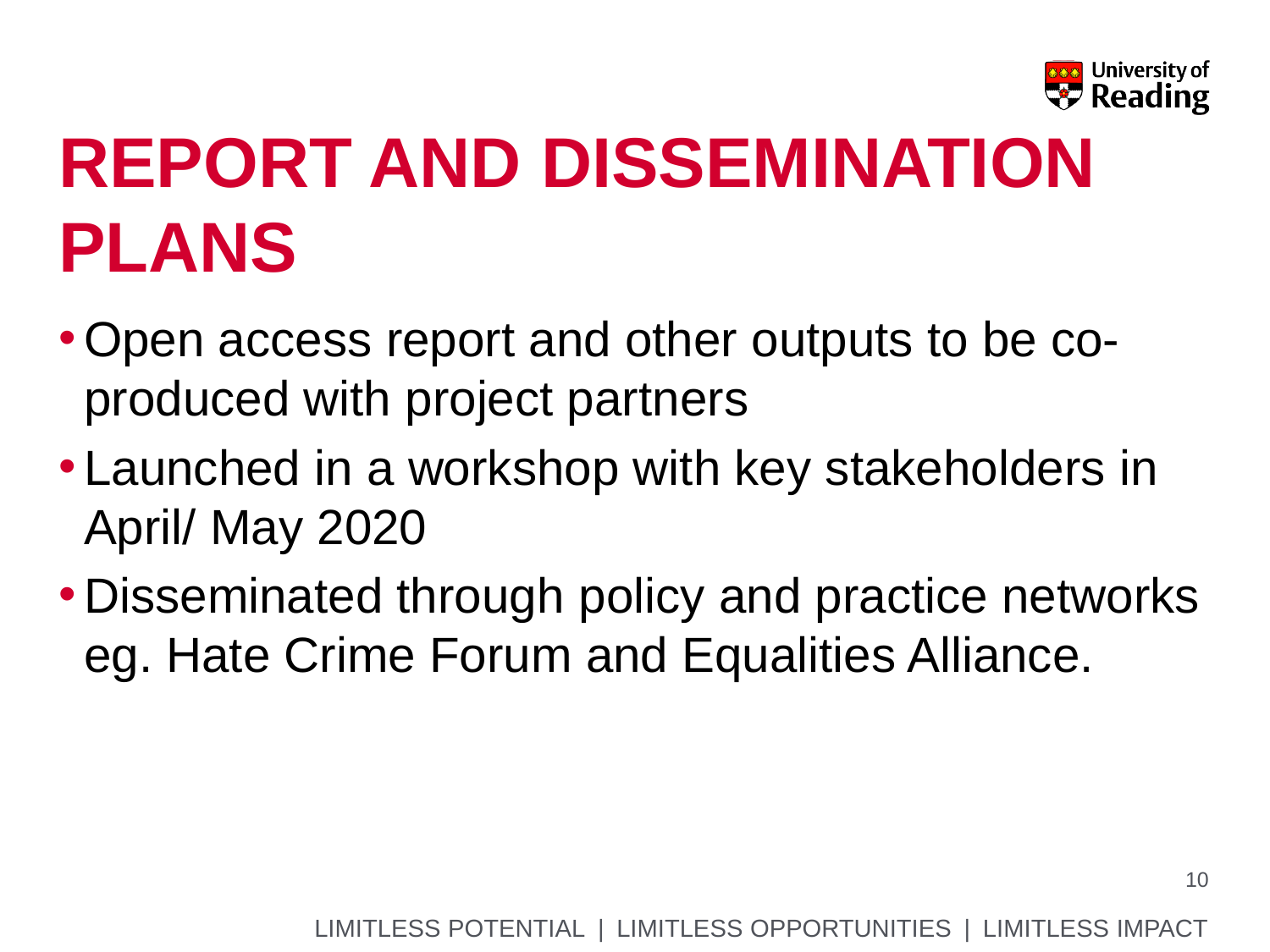

# Report and dissemination plans
Open access report and other outputs to be co-produced with project partners
Launched in a workshop with key stakeholders in April/ May 2020
Disseminated through policy and practice networks eg. Hate Crime Forum and Equalities Alliance.

10